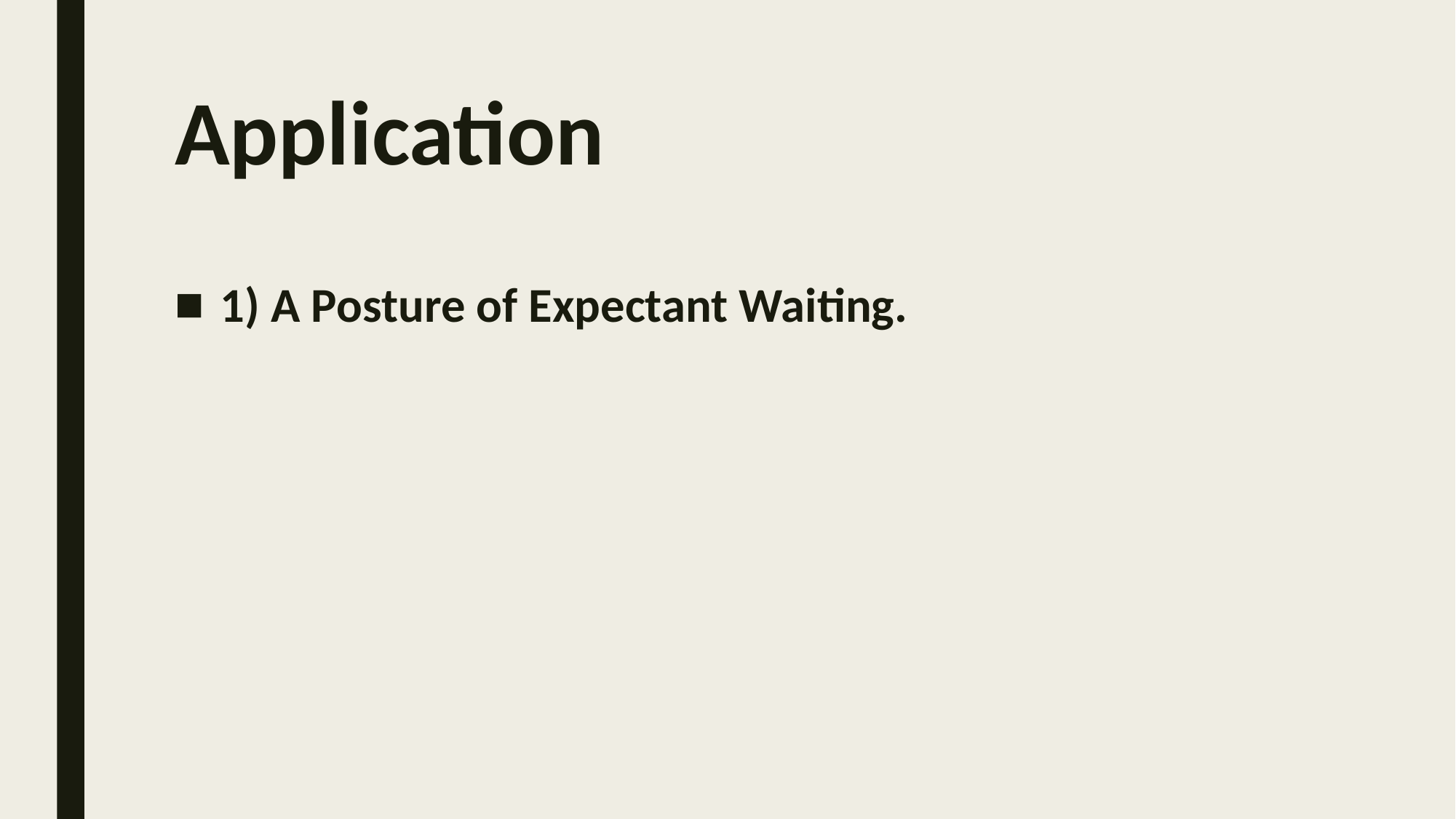

# Application
1) A Posture of Expectant Waiting.